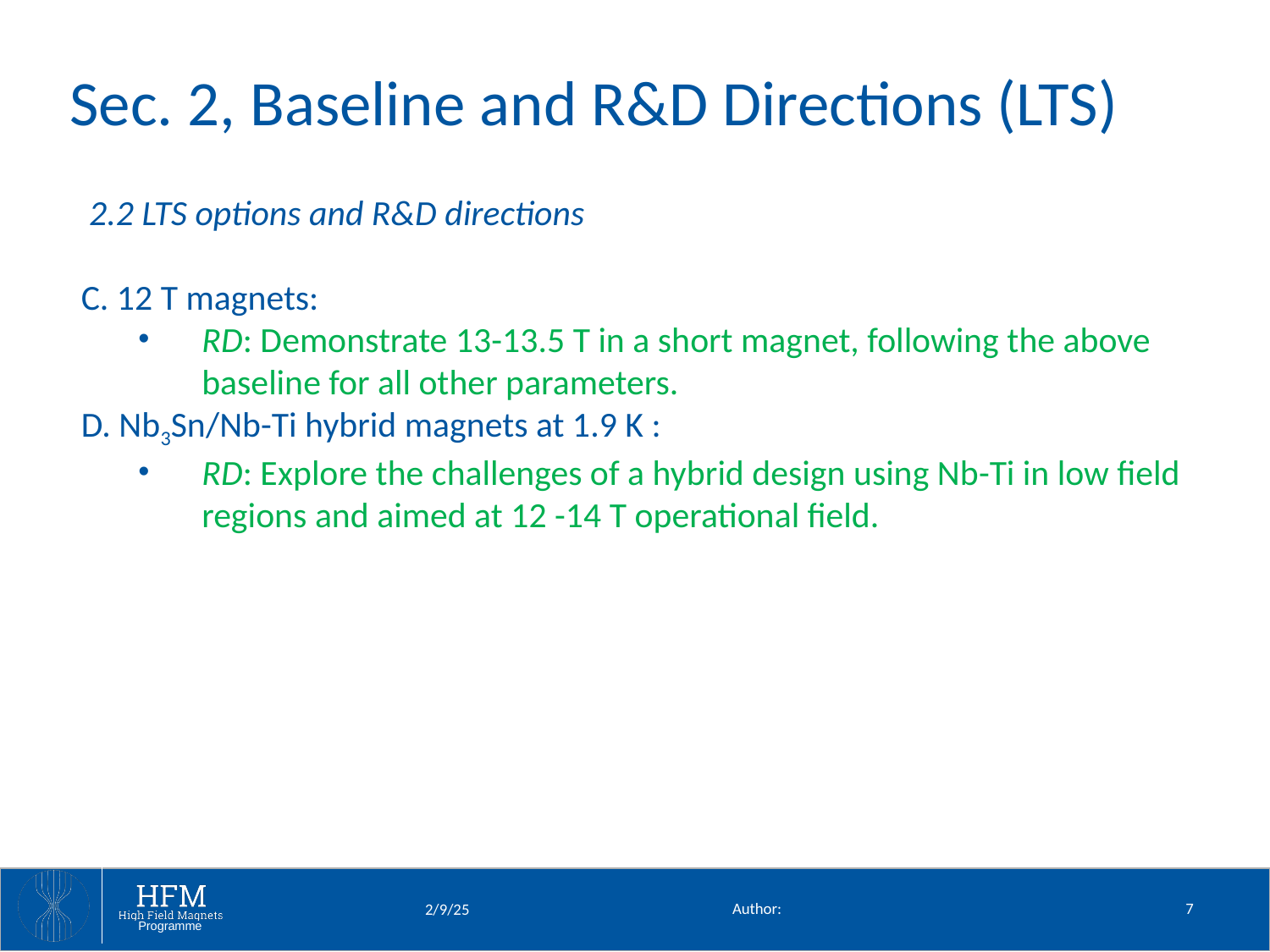

# Sec. 2, Baseline and R&D Directions (LTS)
 2.2 LTS options and R&D directions
C. 12 T magnets:
RD: Demonstrate 13-13.5 T in a short magnet, following the above baseline for all other parameters.
D. Nb3Sn/Nb-Ti hybrid magnets at 1.9 K :
RD: Explore the challenges of a hybrid design using Nb-Ti in low field regions and aimed at 12 -14 T operational field.

Author:
7
2/9/25